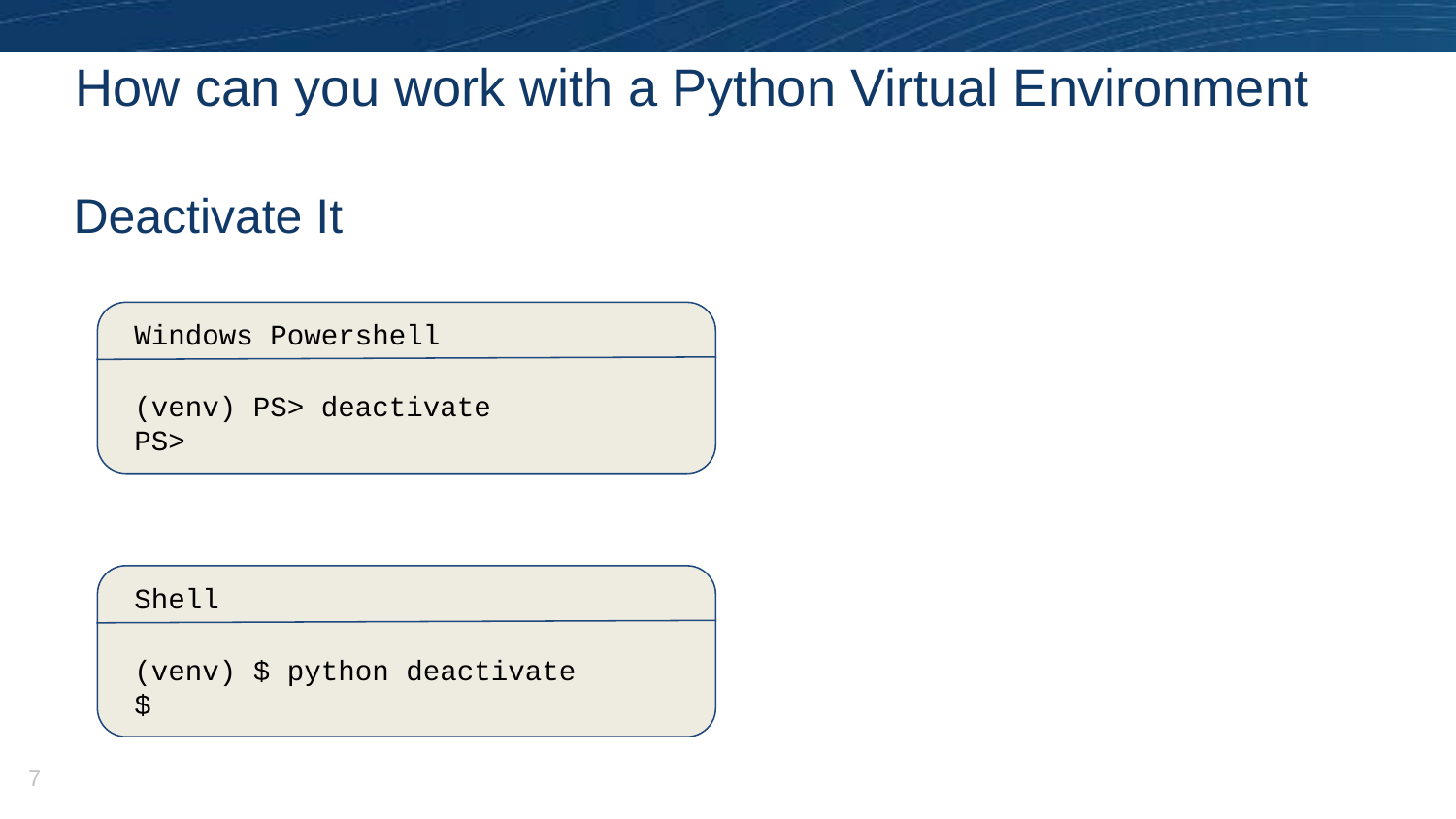

# How can you work with a Python Virtual Environment
Deactivate It

Windows Powershell
(venv) PS> deactivate
PS>

Shell
(venv) $ python deactivate
$
7